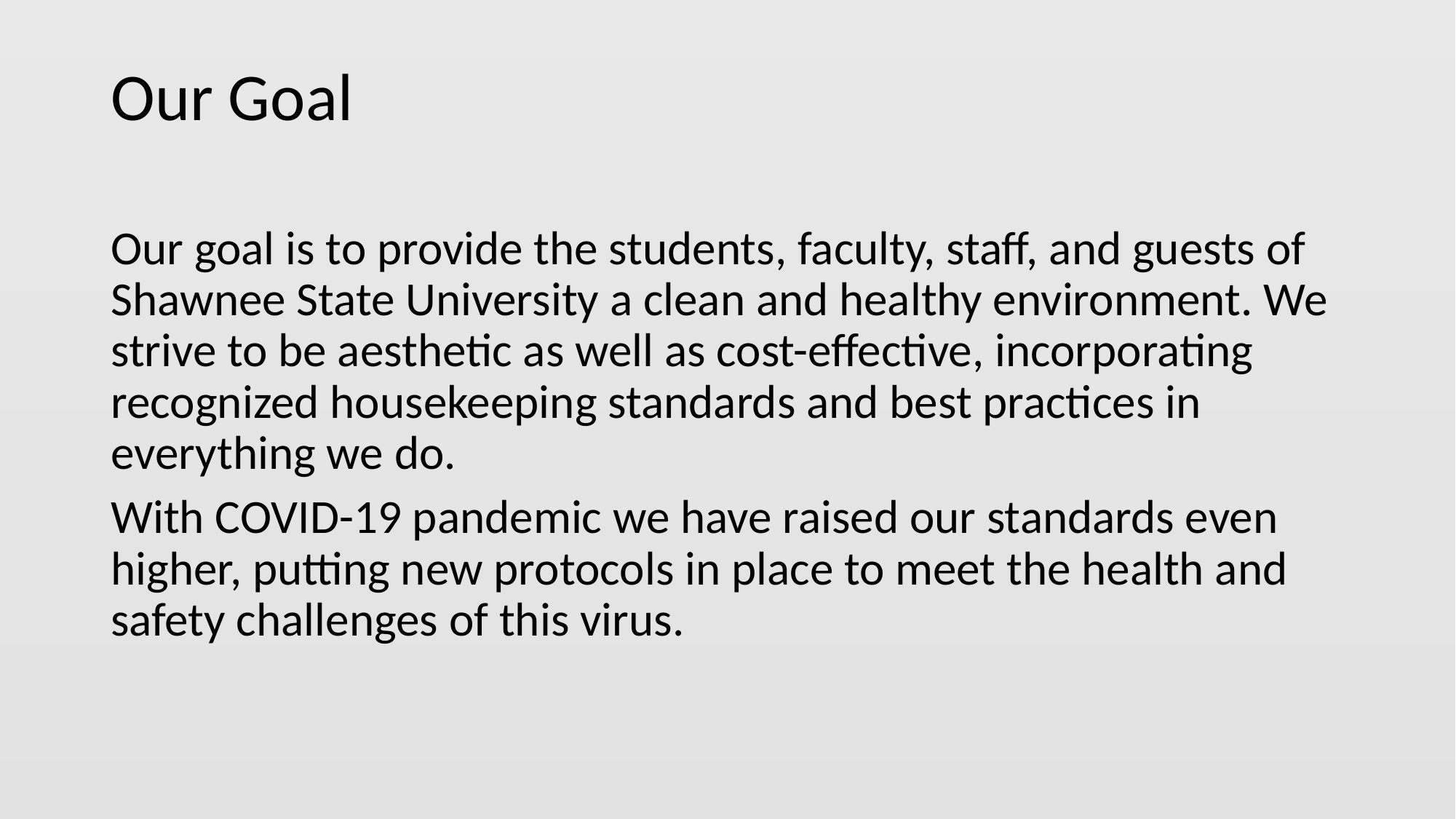

# Our Goal
Our goal is to provide the students, faculty, staff, and guests of Shawnee State University a clean and healthy environment. We strive to be aesthetic as well as cost-effective, incorporating recognized housekeeping standards and best practices in everything we do.
With COVID-19 pandemic we have raised our standards even higher, putting new protocols in place to meet the health and safety challenges of this virus.